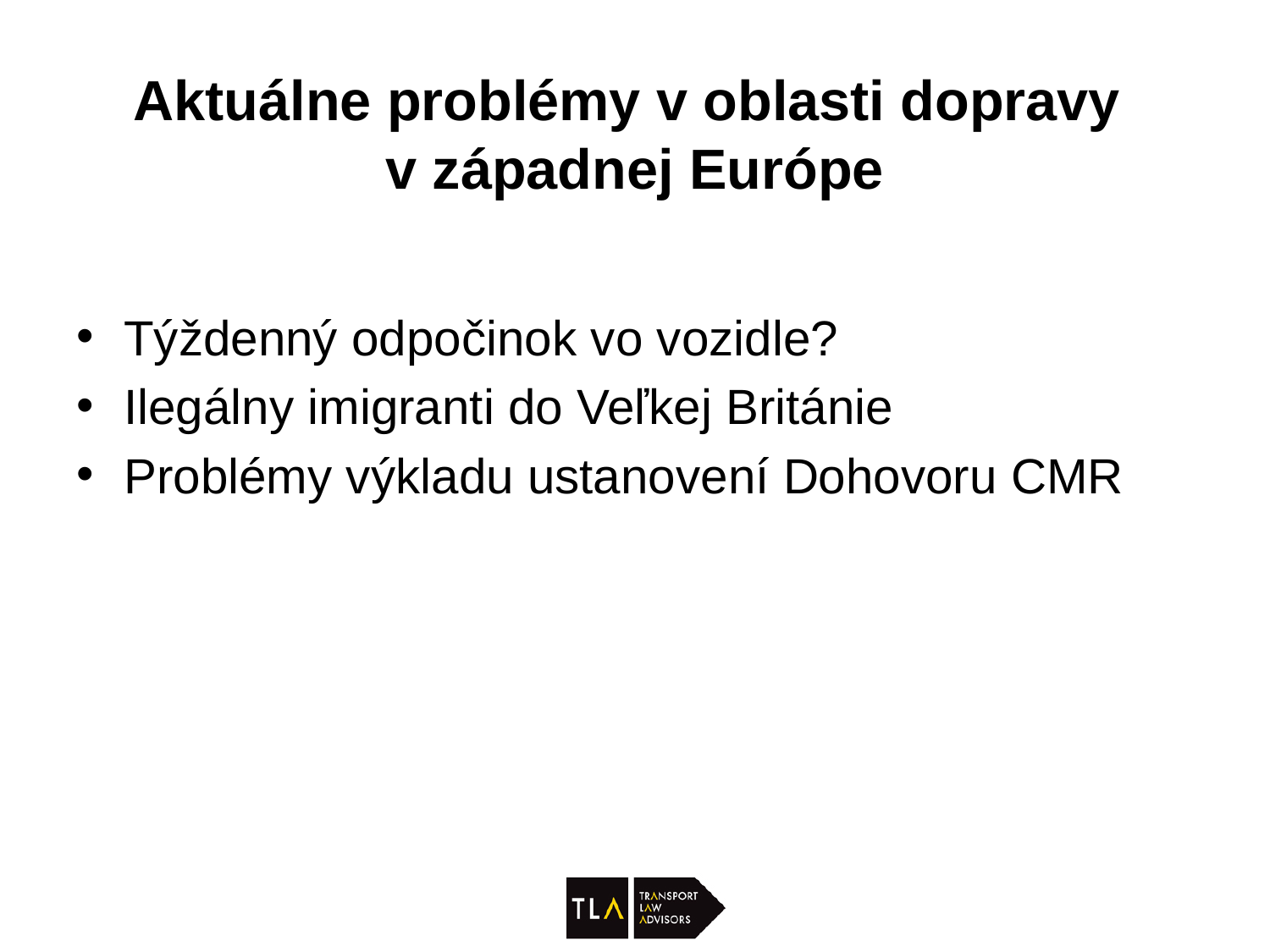

# Aktuálne problémy v oblasti dopravy v západnej Európe

Týždenný odpočinok vo vozidle?
Ilegálny imigranti do Veľkej Británie
Problémy výkladu ustanovení Dohovoru CMR